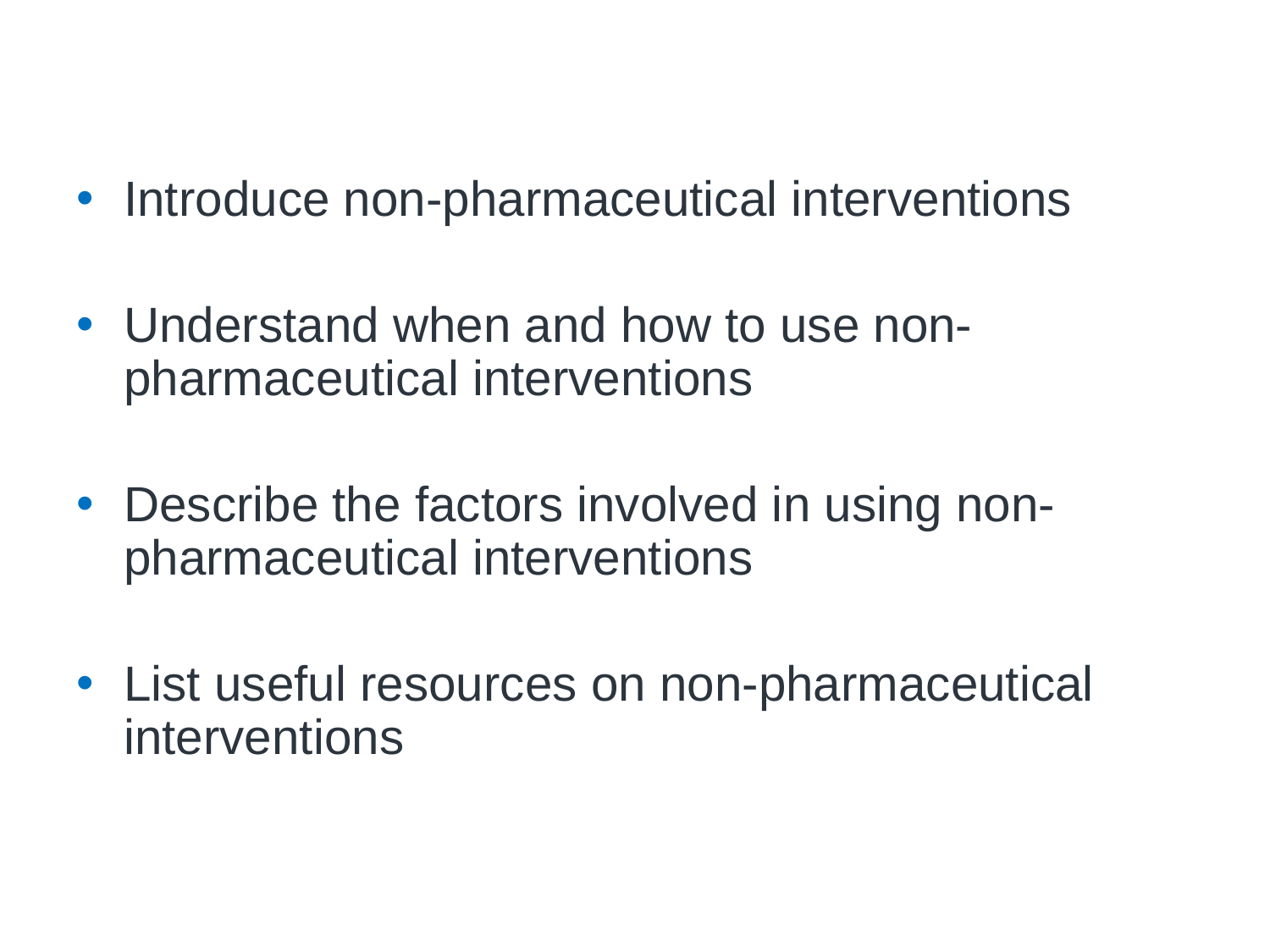

# Learning Objectives
Introduce non-pharmaceutical interventions

Understand when and how to use non-pharmaceutical interventions

Describe the factors involved in using non-pharmaceutical interventions

List useful resources on non-pharmaceutical interventions